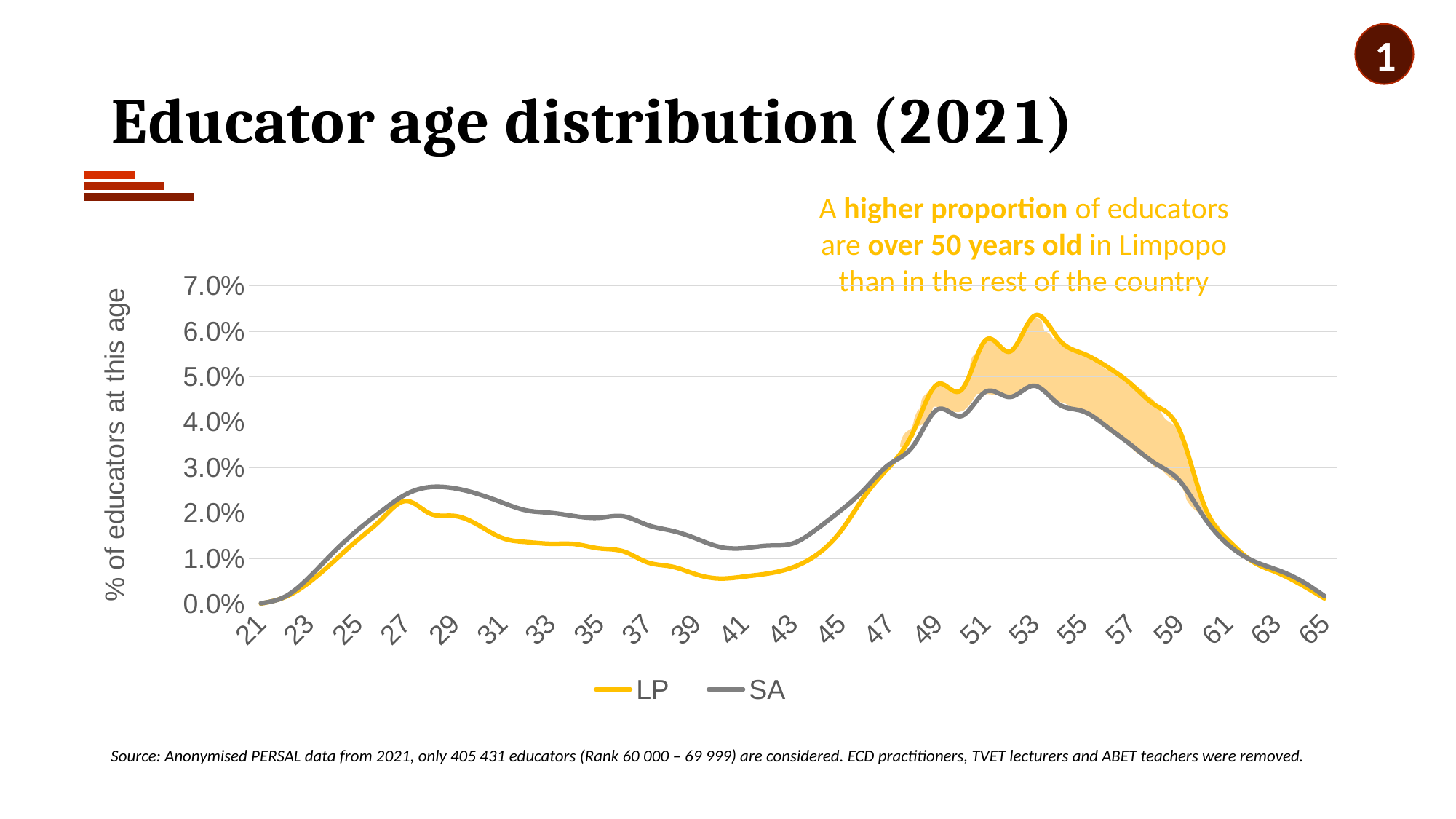

1
# Educator age distribution (2021)
A higher proportion of educators are over 50 years old in Limpopo than in the rest of the country

### Chart

| Category | LP | SA |
|---|---|---|
| 21 | 3.7753657385559226e-05 | 0.00010852648169478901 |
| 22 | 0.00147239263803681 | 0.0015736339845744405 |
| 23 | 0.004700330344502124 | 0.005838231412990127 |
| 24 | 0.00924964605946201 | 0.011294153629100882 |
| 25 | 0.014025483718735252 | 0.01621730948052813 |
| 26 | 0.018631429919773478 | 0.020412844602410767 |
| 27 | 0.022614440773949977 | 0.024078079870557507 |
| 28 | 0.019839546956111374 | 0.025666512920817598 |
| 29 | 0.019329872581406324 | 0.025414928804161498 |
| 30 | 0.017291175082586124 | 0.02411507753477164 |
| 31 | 0.014440773949976404 | 0.0222355961926937 |
| 32 | 0.013572439830108541 | 0.020526304106000773 |
| 33 | 0.01319490325625295 | 0.0200034037851077 |
| 34 | 0.01311939594148183 | 0.019270850033667873 |
| 35 | 0.01217555450684285 | 0.018930471522897854 |
| 36 | 0.011514865502595563 | 0.019241251902296568 |
| 37 | 0.009098631429919773 | 0.017312440341266454 |
| 38 | 0.008173666823973573 | 0.016056986268933555 |
| 39 | 0.006474752241623407 | 0.014350160693188237 |
| 40 | 0.005549787635677207 | 0.01249041143869117 |
| 41 | 0.005983954695611137 | 0.012248693365825505 |
| 42 | 0.006663520528551204 | 0.012796258796194667 |
| 43 | 0.007984898537045777 | 0.01325749634339752 |
| 44 | 0.010797546012269938 | 0.016441761976760533 |
| 45 | 0.016026427560169892 | 0.020568234792110125 |
| 46 | 0.02384143463898065 | 0.02532860092099519 |
| 47 | 0.030127418593676264 | 0.03070312827583485 |
| 48 | 0.03794242567248702 | 0.034832067602132054 |
| 49 | 0.04830580462482303 | 0.042752034254904044 |
| 50 | 0.04713544124587069 | 0.041336256970976565 |
| 51 | 0.05806512505899009 | 0.04668858572728775 |
| 52 | 0.05551675318546484 | 0.04549972745054029 |
| 53 | 0.06335063709296838 | 0.04796377188720152 |
| 54 | 0.058253893345917886 | 0.04395322508638955 |
| 55 | 0.05508258612553091 | 0.042377124590867496 |
| 56 | 0.05219443133553563 | 0.038958540417481646 |
| 57 | 0.04836243511090137 | 0.034960326171407714 |
| 58 | 0.04369985842378481 | 0.03090044915164356 |
| 59 | 0.03826333176026427 | 0.0270896897375879 |
| 60 | 0.02201038225578103 | 0.019194388194292 |
| 61 | 0.01406323737612081 | 0.013055242445693595 |
| 62 | 0.009381783860311467 | 0.009550330389141432 |
| 63 | 0.006946672958942897 | 0.007547523499683053 |
| 64 | 0.004303916941953752 | 0.005162407413345304 |
| 65 | 0.0011892402076451156 | 0.0016969595319548825 |
Source: Anonymised PERSAL data from 2021, only 405 431 educators (Rank 60 000 – 69 999) are considered. ECD practitioners, TVET lecturers and ABET teachers were removed.